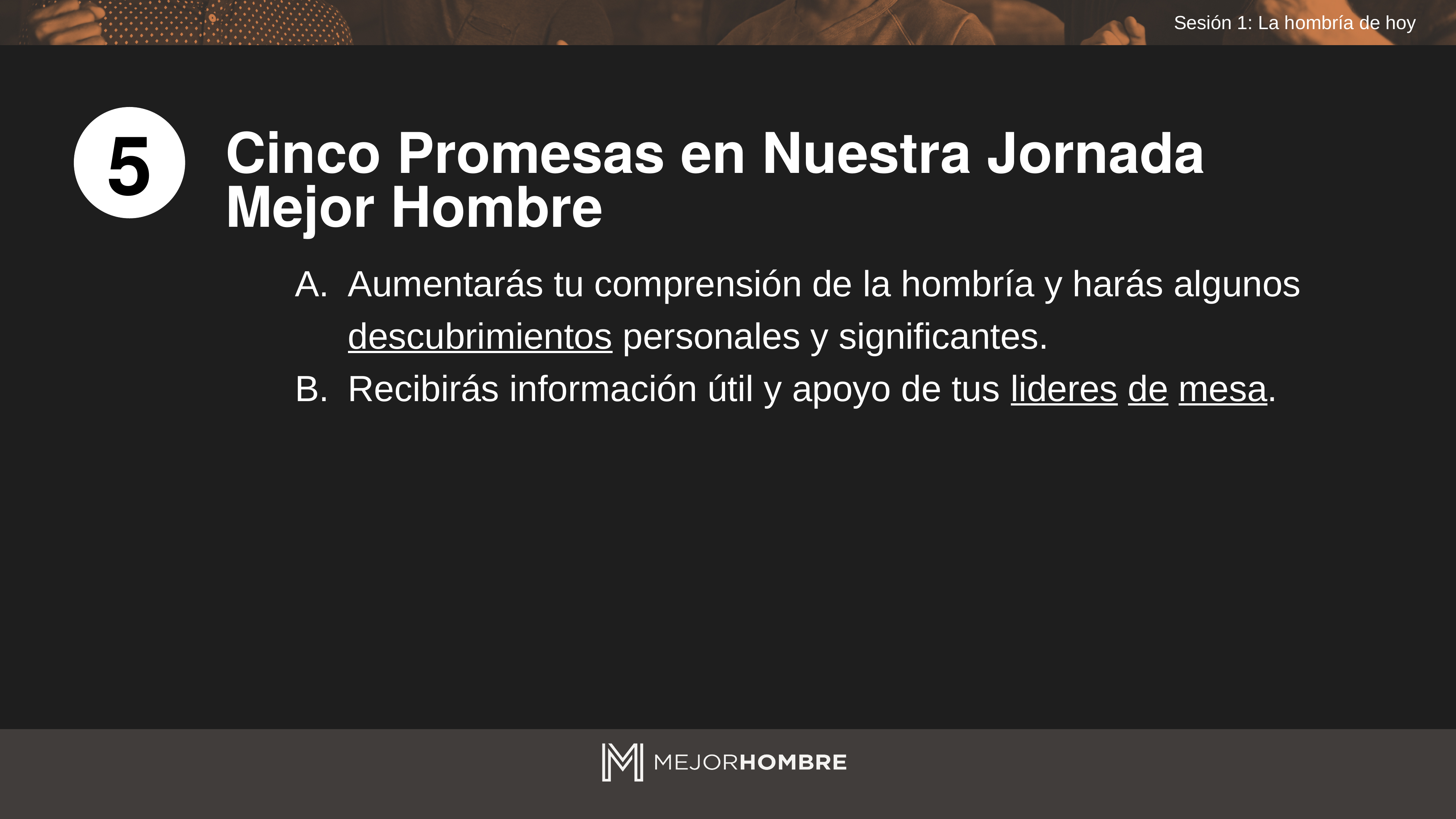

5
Cinco Promesas en Nuestra Jornada
Mejor Hombre
Aumentarás tu comprensión de la hombría y harás algunos descubrimientos personales y significantes.
Recibirás información útil y apoyo de tus lideres de mesa.